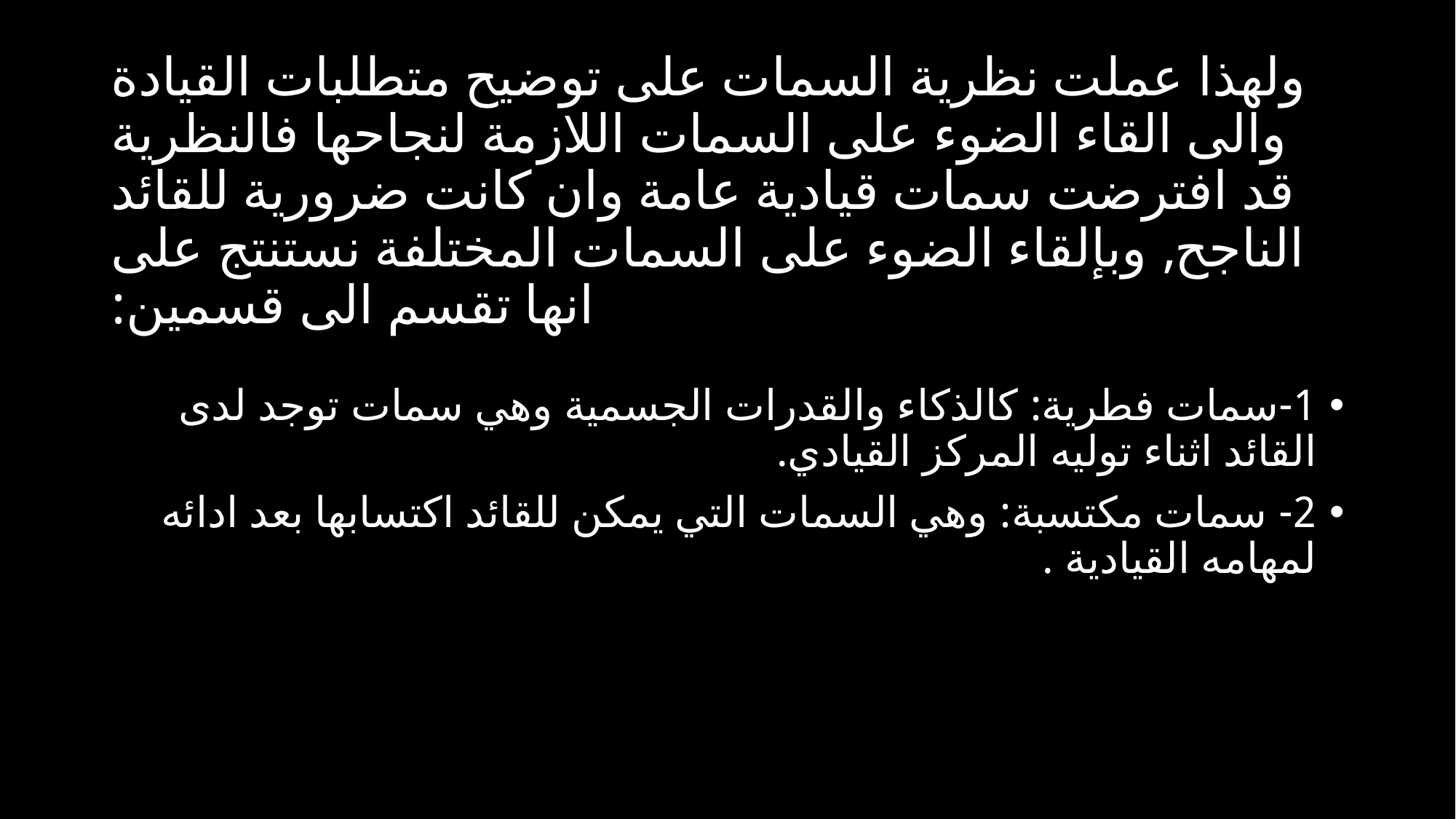

# ولهذا عملت نظرية السمات على توضيح متطلبات القيادة والى القاء الضوء على السمات اللازمة لنجاحها فالنظرية قد افترضت سمات قيادية عامة وان كانت ضرورية للقائد الناجح, وبإلقاء الضوء على السمات المختلفة نستنتج على انها تقسم الى قسمين:
1-سمات فطرية: كالذكاء والقدرات الجسمية وهي سمات توجد لدى القائد اثناء توليه المركز القيادي.
2- سمات مكتسبة: وهي السمات التي يمكن للقائد اكتسابها بعد ادائه  لمهامه القيادية .